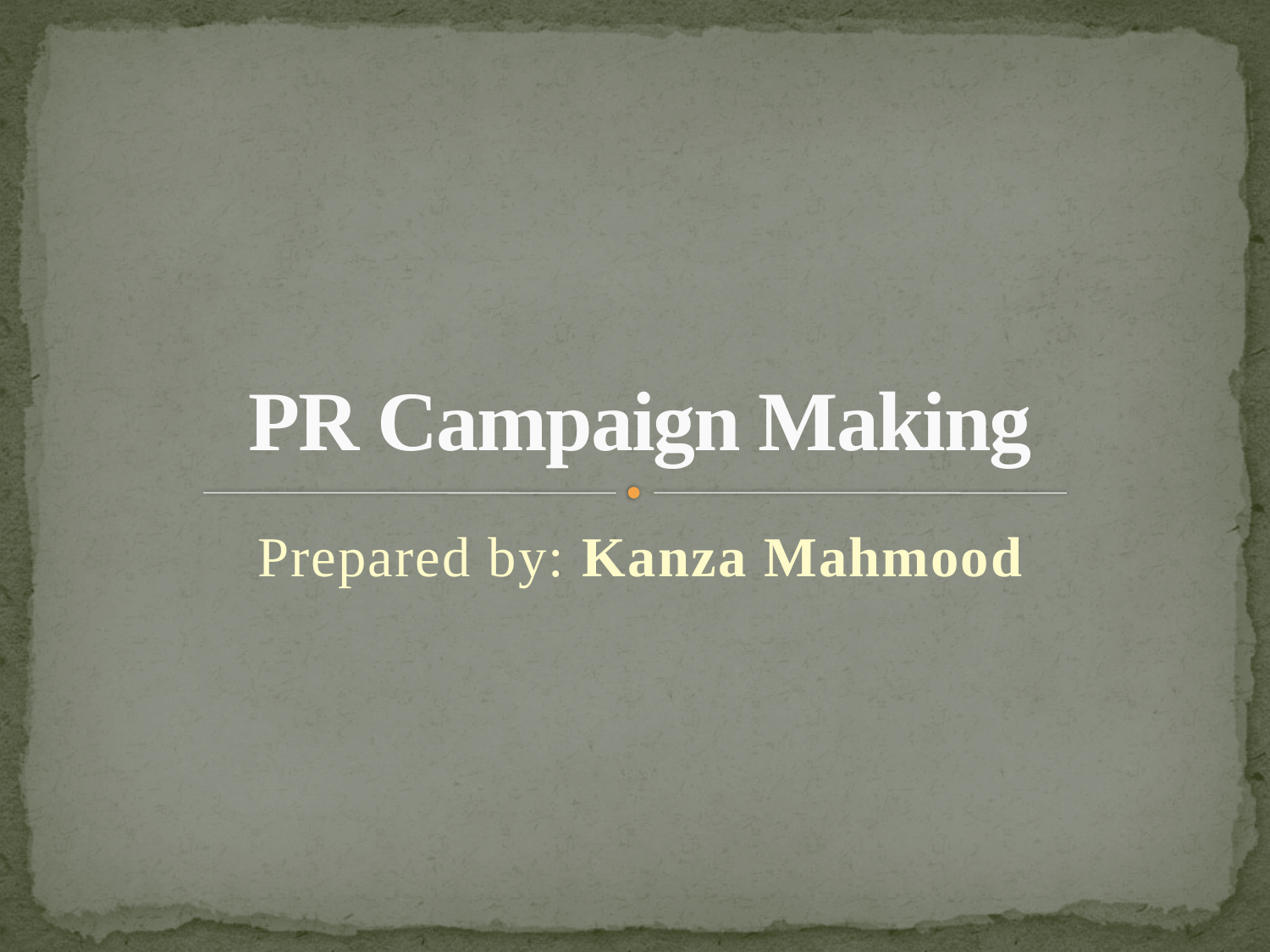

# PR Campaign Making
Prepared by: Kanza Mahmood